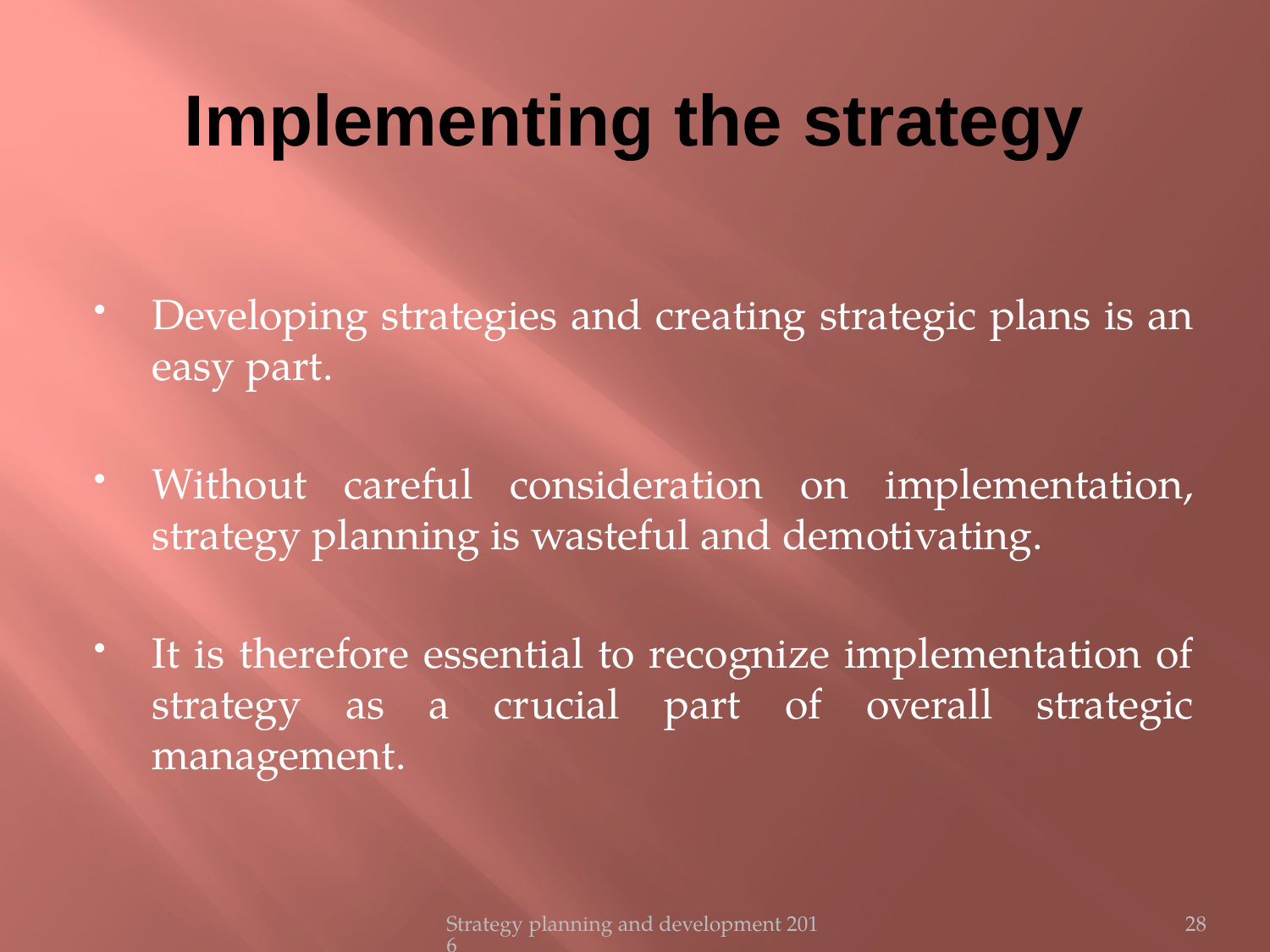

# Implementing the strategy

Developing strategies and creating strategic plans is an easy part.

Without careful consideration on implementation, strategy planning is wasteful and demotivating.

It is therefore essential to recognize implementation of strategy as a crucial part of overall strategic management.
Strategy planning and development 2016
28